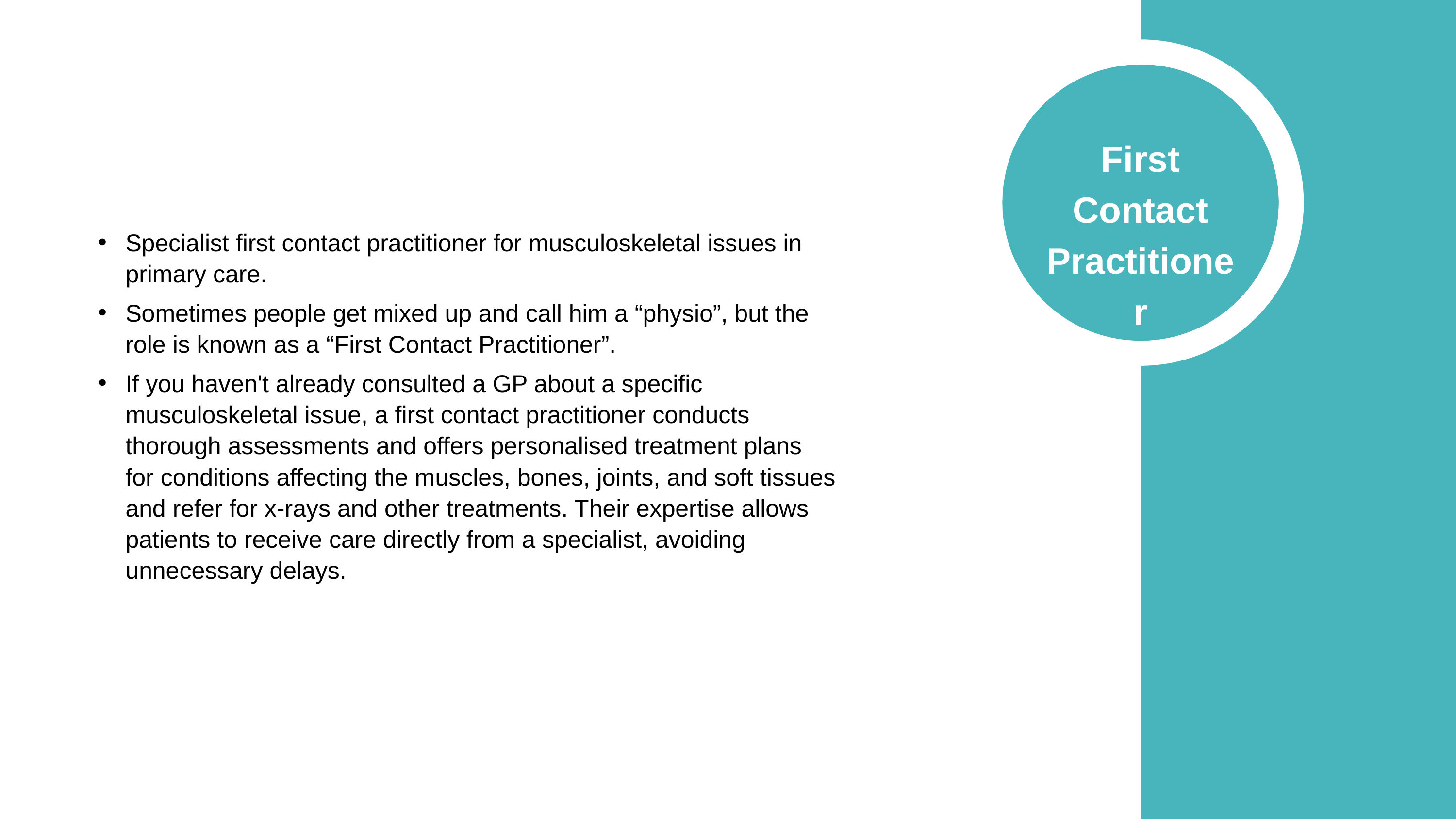

First Contact Practitioner
Specialist first contact practitioner for musculoskeletal issues in primary care.
Sometimes people get mixed up and call him a “physio”, but the role is known as a “First Contact Practitioner”.
If you haven't already consulted a GP about a specific musculoskeletal issue, a first contact practitioner conducts thorough assessments and offers personalised treatment plans for conditions affecting the muscles, bones, joints, and soft tissues and refer for x-rays and other treatments. Their expertise allows patients to receive care directly from a specialist, avoiding unnecessary delays.